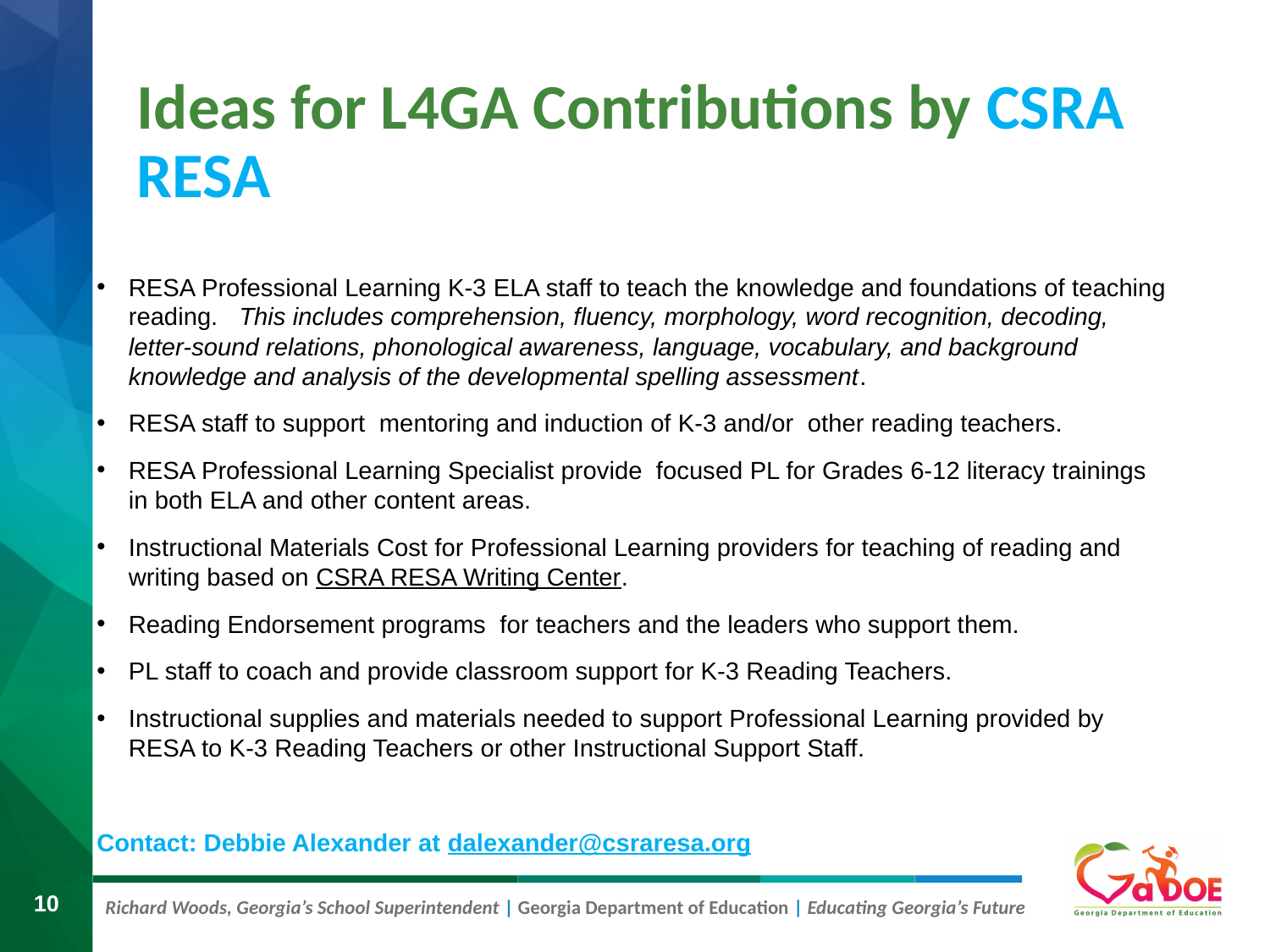

# Ideas for L4GA Contributions by CSRA RESA
RESA Professional Learning K-3 ELA staff to teach the knowledge and foundations of teaching reading.   This includes comprehension, fluency, morphology, word recognition, decoding, letter-sound relations, phonological awareness, language, vocabulary, and background knowledge and analysis of the developmental spelling assessment.
RESA staff to support  mentoring and induction of K-3 and/or  other reading teachers.
RESA Professional Learning Specialist provide  focused PL for Grades 6-12 literacy trainings in both ELA and other content areas.
Instructional Materials Cost for Professional Learning providers for teaching of reading and writing based on CSRA RESA Writing Center.
Reading Endorsement programs  for teachers and the leaders who support them.
PL staff to coach and provide classroom support for K-3 Reading Teachers.
Instructional supplies and materials needed to support Professional Learning provided by RESA to K-3 Reading Teachers or other Instructional Support Staff.

Contact: Debbie Alexander at dalexander@csraresa.org